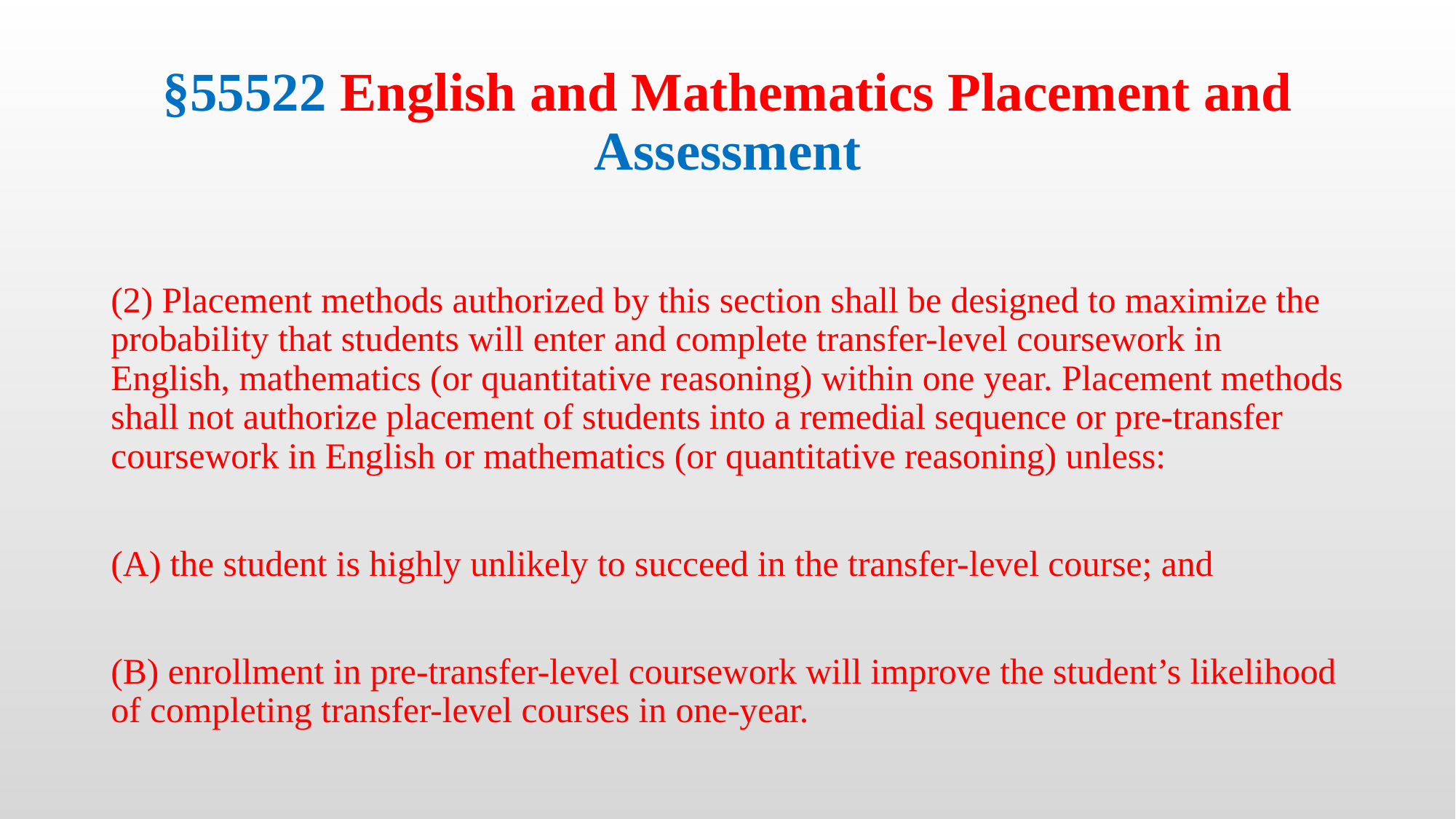

# §55522 English and Mathematics Placement and Assessment

(2) Placement methods authorized by this section shall be designed to maximize the probability that students will enter and complete transfer-level coursework in English, mathematics (or quantitative reasoning) within one year. Placement methods shall not authorize placement of students into a remedial sequence or pre-transfer coursework in English or mathematics (or quantitative reasoning) unless:

(A) the student is highly unlikely to succeed in the transfer-level course; and

(B) enrollment in pre-transfer-level coursework will improve the student’s likelihood of completing transfer-level courses in one-year.